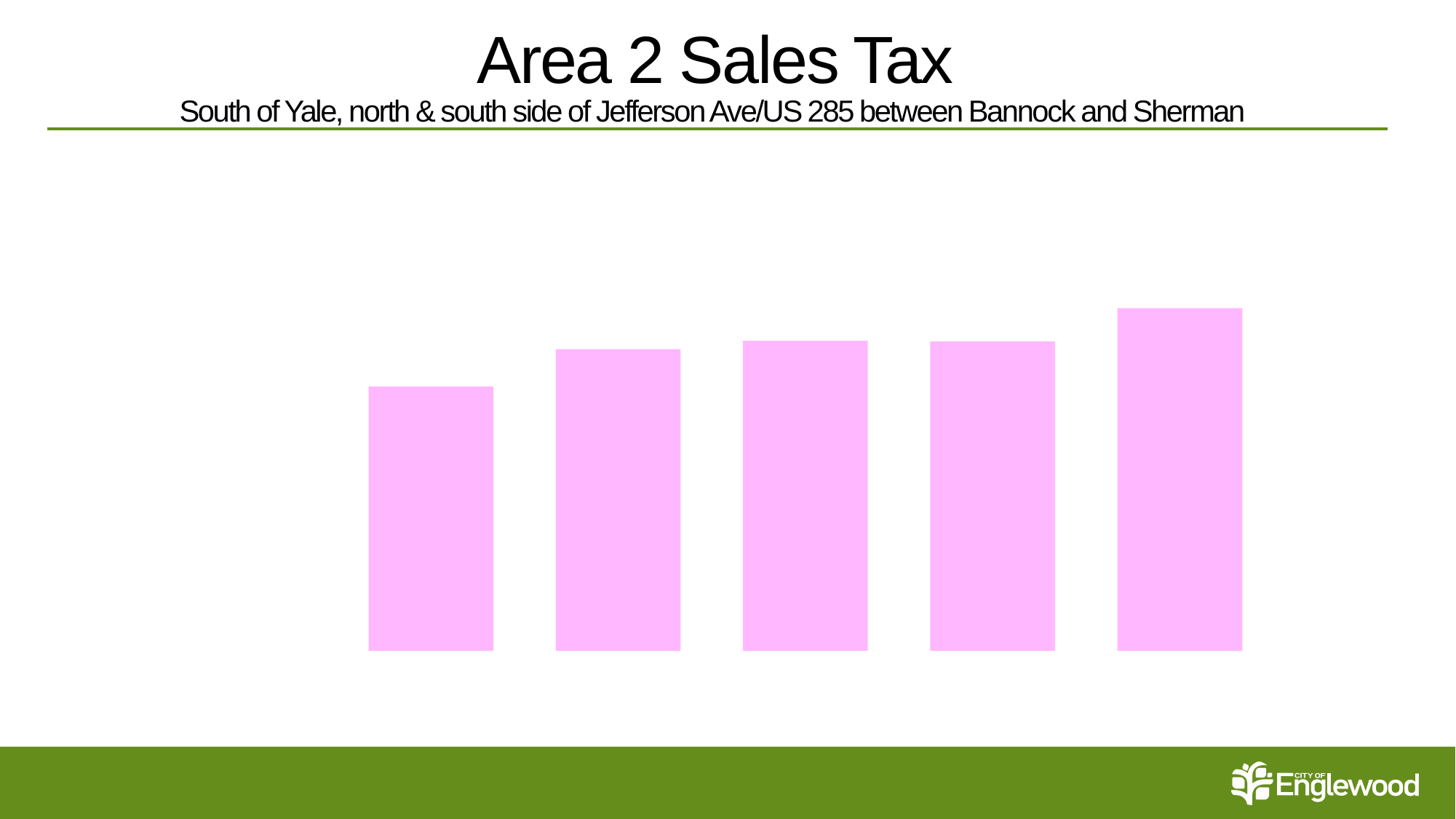

# Area 2 Sales Tax South of Yale, north & south side of Jefferson Ave/US 285 between Bannock and Sherman

### Chart

| Category |  |
|---|---|
| 2017 | 678174.9500000005 |
| 2018 | 773689.2499999999 |
| 2019 | 795045.8299999997 |
| 2020 | 794036.31 |
| 2021 | 878567.4 |